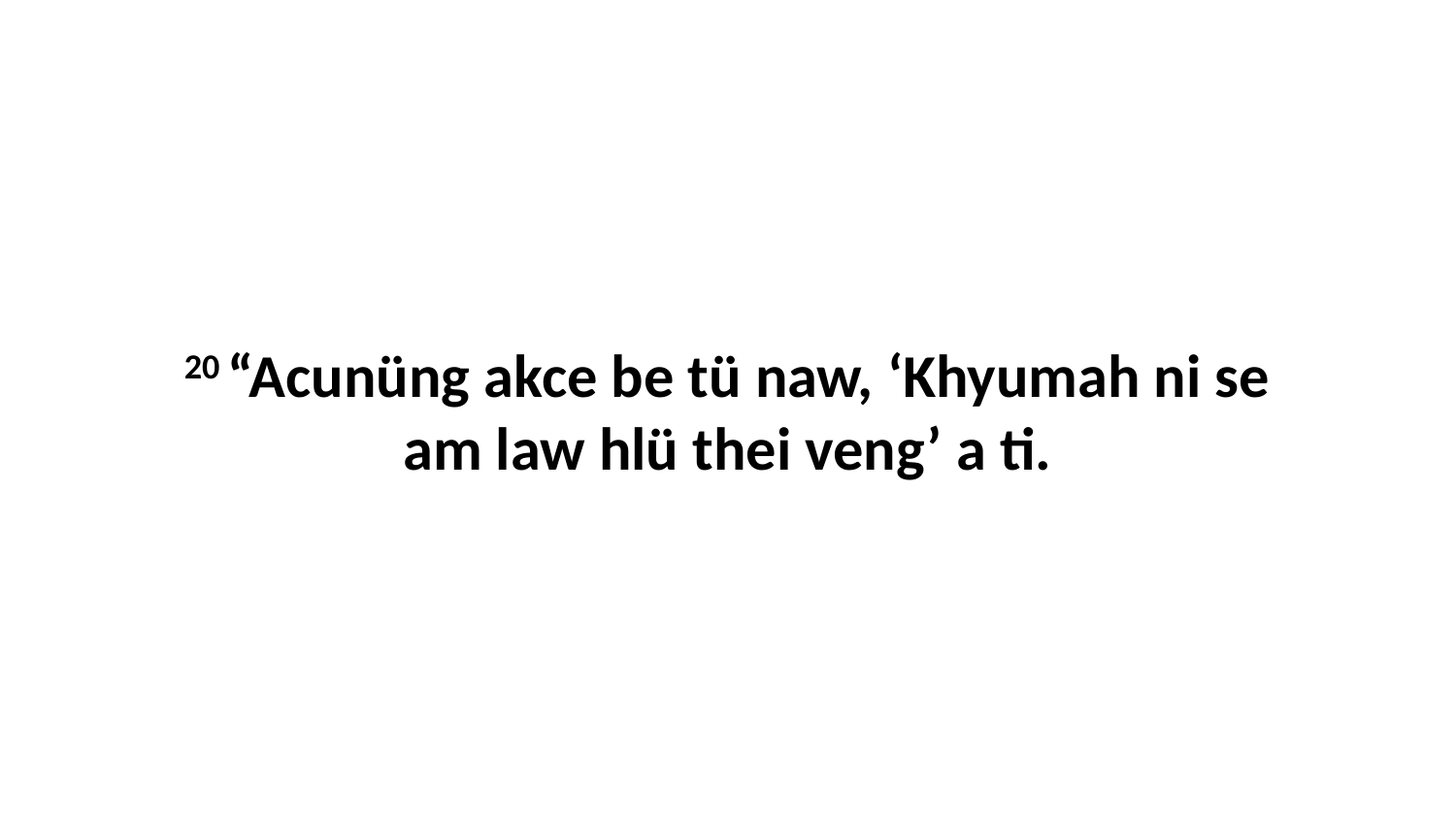

20 “Acunüng akce be tü naw, ‘Khyumah ni se am law hlü thei veng’ a ti.